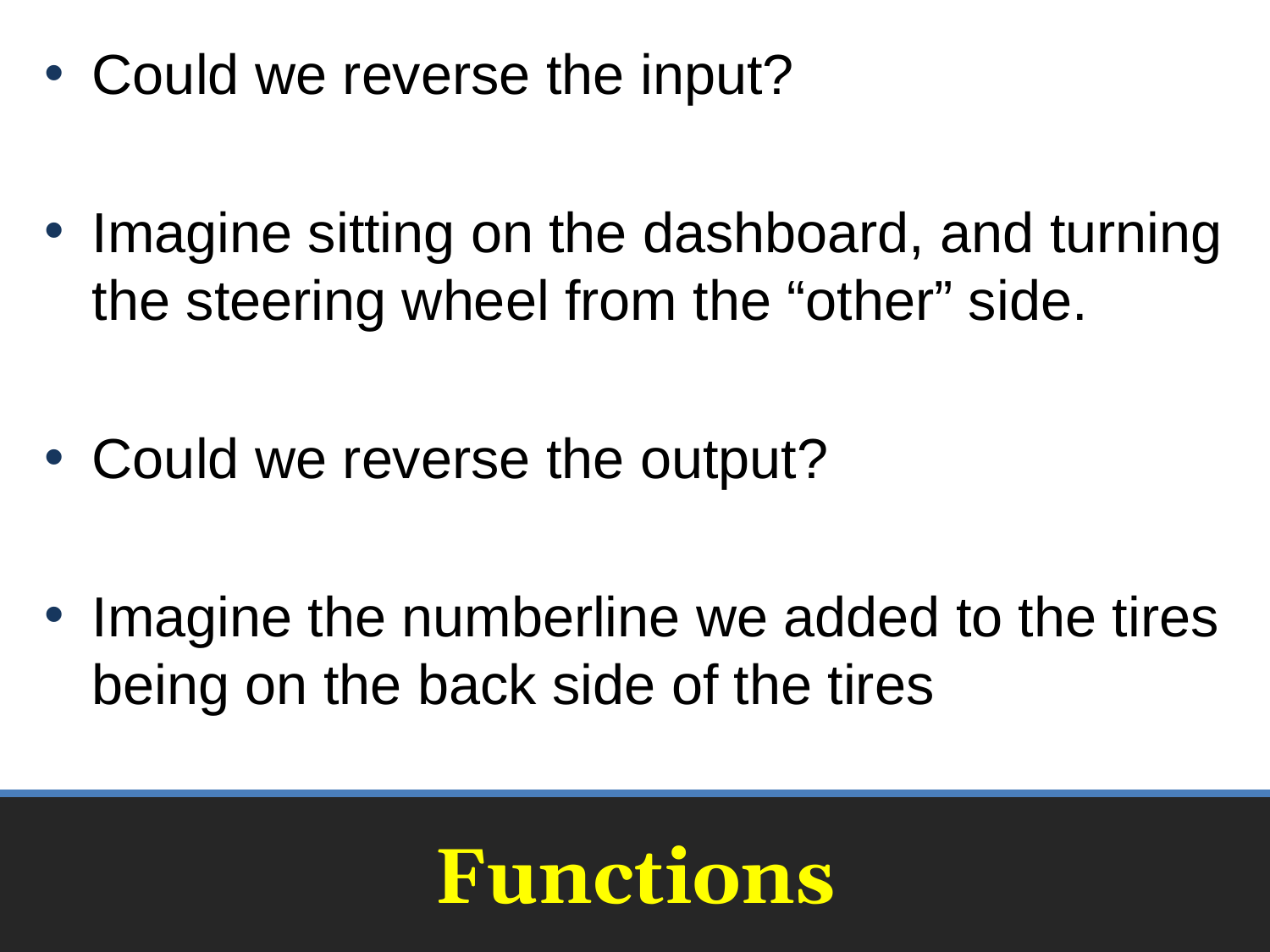

Could we reverse the input?

Imagine sitting on the dashboard, and turning the steering wheel from the “other” side.

Could we reverse the output?

Imagine the numberline we added to the tires being on the back side of the tires
# Functions